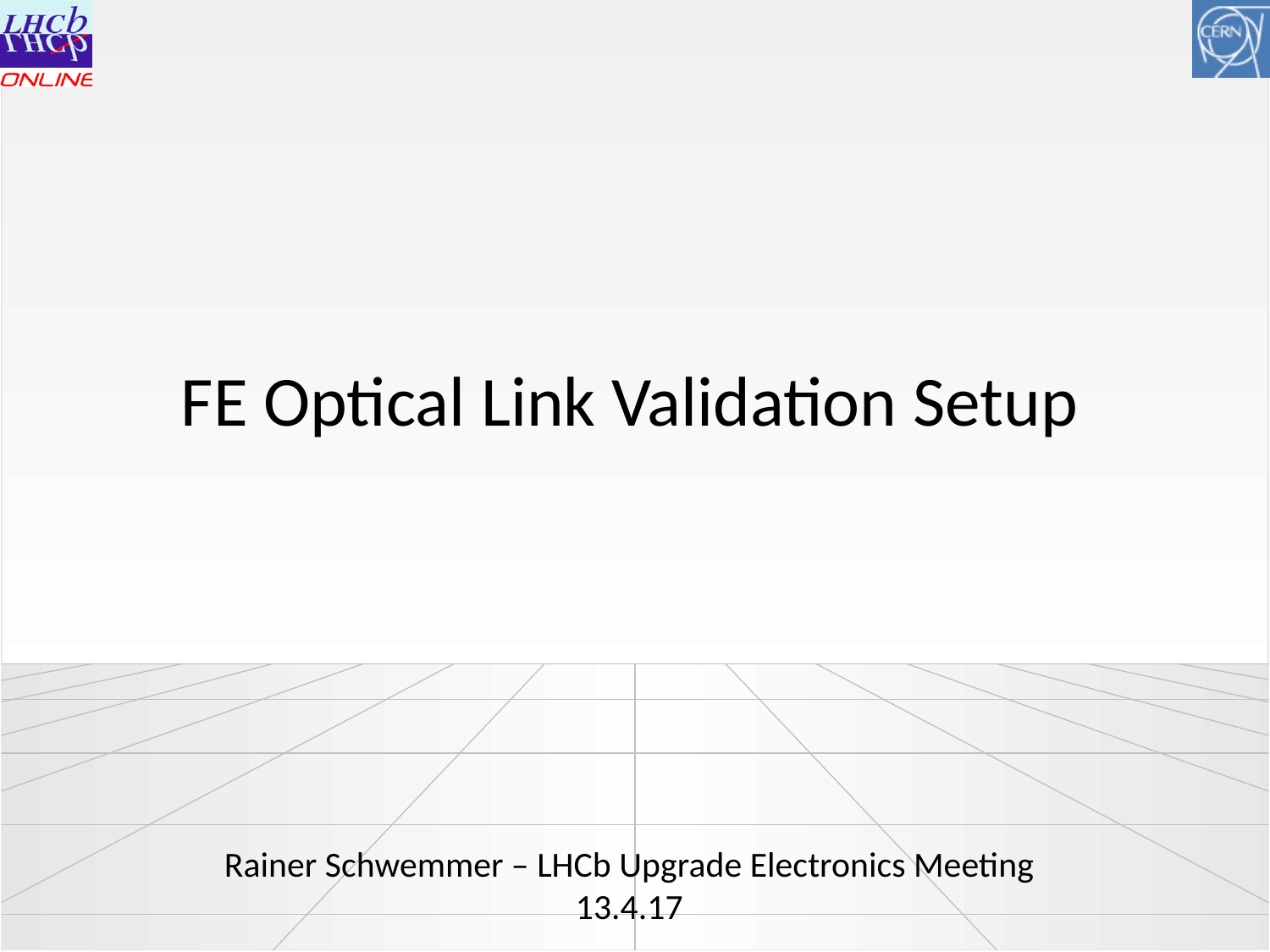

# FE Optical Link Validation Setup

Rainer Schwemmer – LHCb Upgrade Electronics Meeting 13.4.17